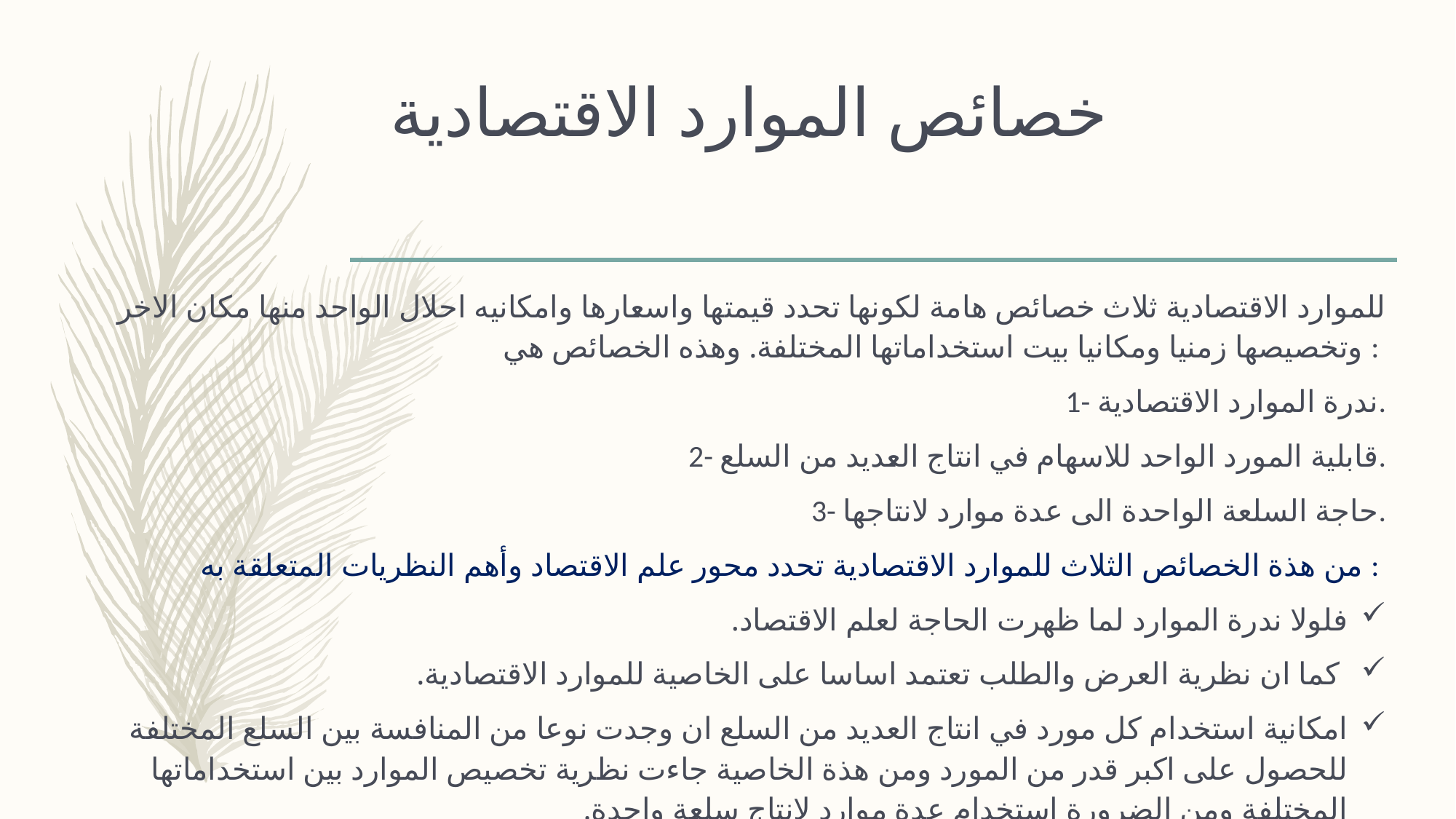

# خصائص الموارد الاقتصادية
للموارد الاقتصادية ثلاث خصائص هامة لكونها تحدد قيمتها واسعارها وامكانيه احلال الواحد منها مكان الاخر وتخصيصها زمنيا ومكانيا بيت استخداماتها المختلفة. وهذه الخصائص هي :
1- ندرة الموارد الاقتصادية.
2- قابلية المورد الواحد للاسهام في انتاج العديد من السلع.
3- حاجة السلعة الواحدة الى عدة موارد لانتاجها.
من هذة الخصائص الثلاث للموارد الاقتصادية تحدد محور علم الاقتصاد وأهم النظريات المتعلقة به :
فلولا ندرة الموارد لما ظهرت الحاجة لعلم الاقتصاد.
 كما ان نظرية العرض والطلب تعتمد اساسا على الخاصية للموارد الاقتصادية.
امكانية استخدام كل مورد في انتاج العديد من السلع ان وجدت نوعا من المنافسة بين السلع المختلفة للحصول على اكبر قدر من المورد ومن هذة الخاصية جاءت نظرية تخصيص الموارد بين استخداماتها المختلفة ومن الضرورة استخدام عدة موارد لانتاج سلعة واحدة.